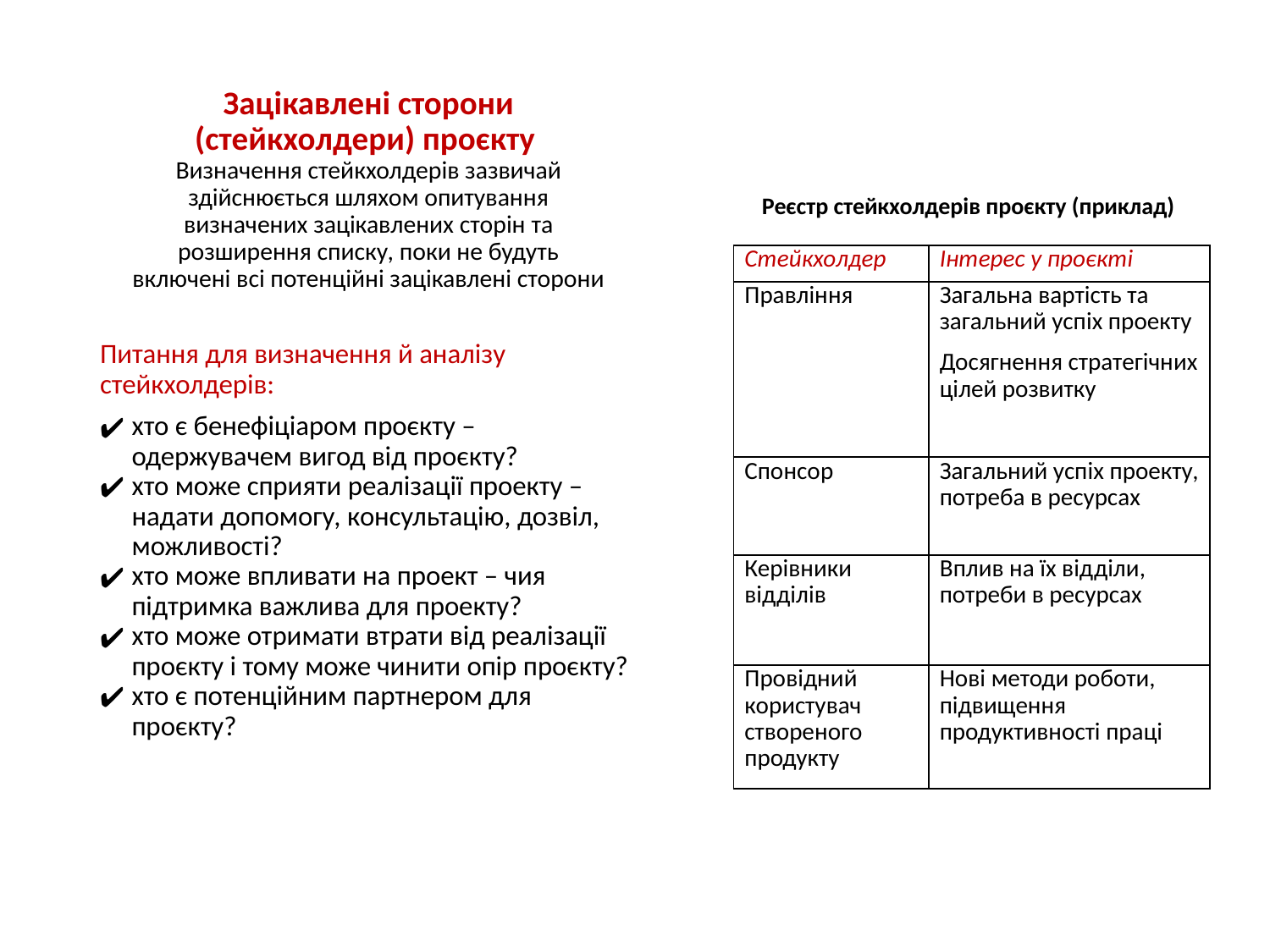

# Зацікавлені сторони (стейкхолдери) проєкту Визначення стейкхолдерів зазвичай здійснюється шляхом опитування визначених зацікавлених сторін та розширення списку, поки не будуть включені всі потенційні зацікавлені сторони
Реєстр стейкхолдерів проєкту (приклад)
| Cтейкхолдер | Інтерес у проєкті |
| --- | --- |
| Правління | Загальна вартість та загальний успіх проекту Досягнення стратегічних цілей розвитку |
| Спонсор | Загальний успіх проекту, потреба в ресурсах |
| Керівники відділів | Вплив на їх відділи, потреби в ресурсах |
| Провідний користувач створеного продукту | Нові методи роботи, підвищення продуктивності праці |
Питання для визначення й аналізу стейкхолдерів:
хто є бенефіціаром проєкту – одержувачем вигод від проєкту?
хто може сприяти реалізації проекту – надати допомогу, консультацію, дозвіл, можливості?
хто може впливати на проект – чия підтримка важлива для проекту?
хто може отримати втрати від реалізації проєкту і тому може чинити опір проєкту?
хто є потенційним партнером для проєкту?